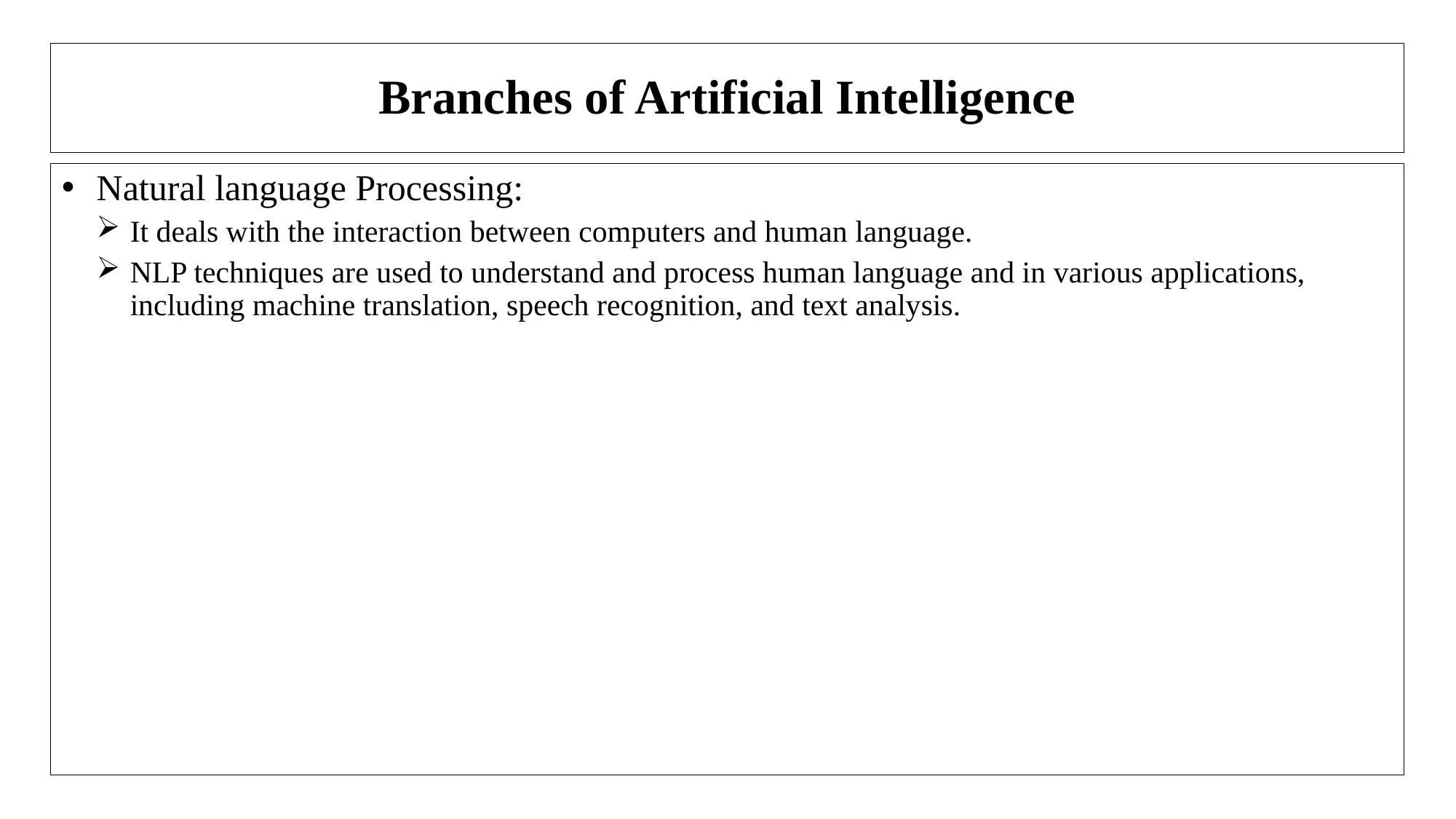

# Branches of Artificial Intelligence
Natural language Processing:
It deals with the interaction between computers and human language.
NLP techniques are used to understand and process human language and in various applications, including machine translation, speech recognition, and text analysis.